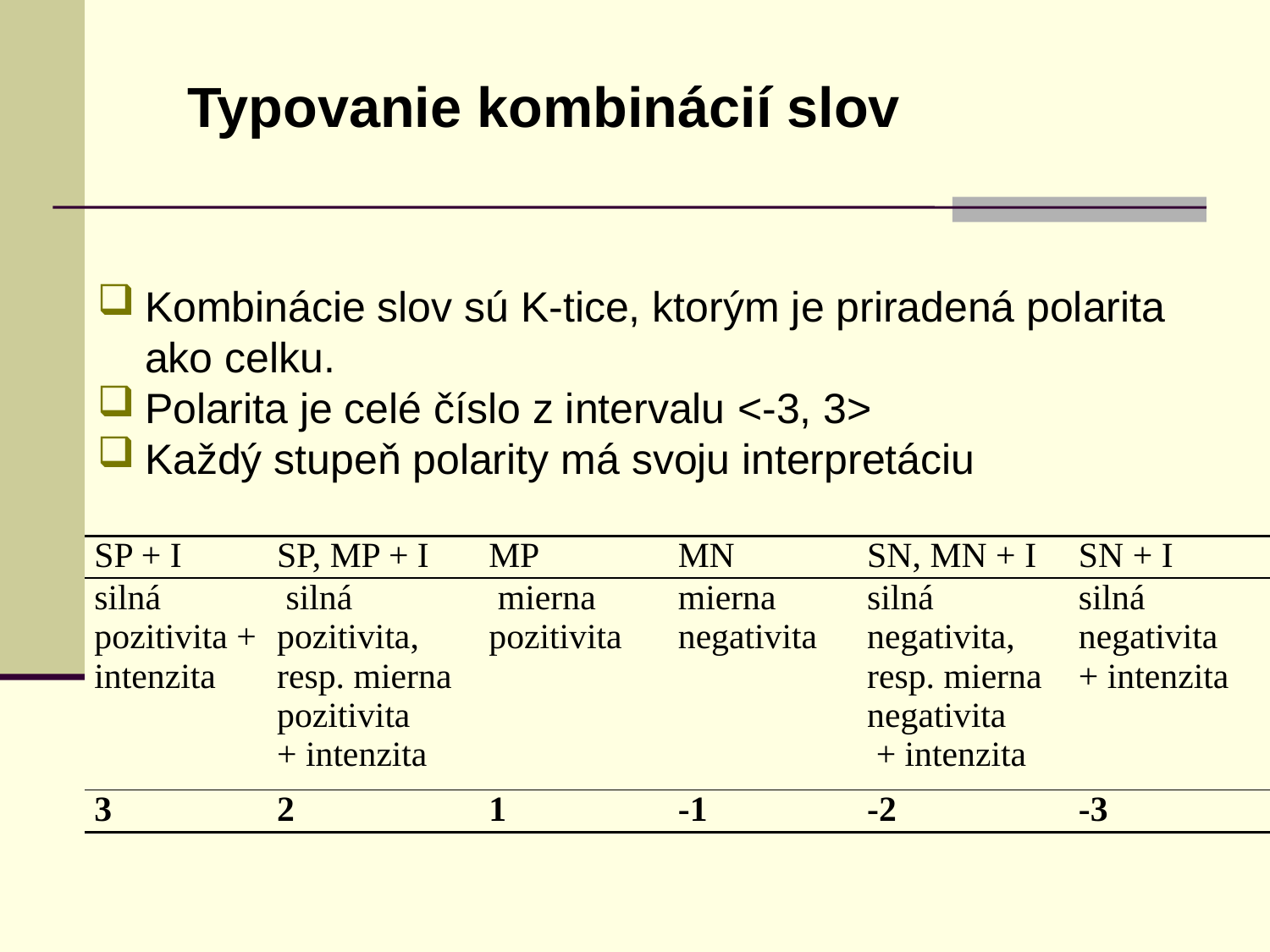

Typovanie kombinácií slov

Kombinácie slov sú K-tice, ktorým je priradená polarita ako celku.
Polarita je celé číslo z intervalu <-3, 3>
Každý stupeň polarity má svoju interpretáciu
| SP + I | SP, MP + I | MP | MN | SN, MN + I | SN + I |
| --- | --- | --- | --- | --- | --- |
| silná pozitivita + intenzita | silná pozitivita, resp. mierna pozitivita + intenzita | mierna pozitivita | mierna negativita | silná negativita, resp. mierna negativita + intenzita | silná negativita + intenzita |
| 3 | 2 | 1 | -1 | -2 | -3 |